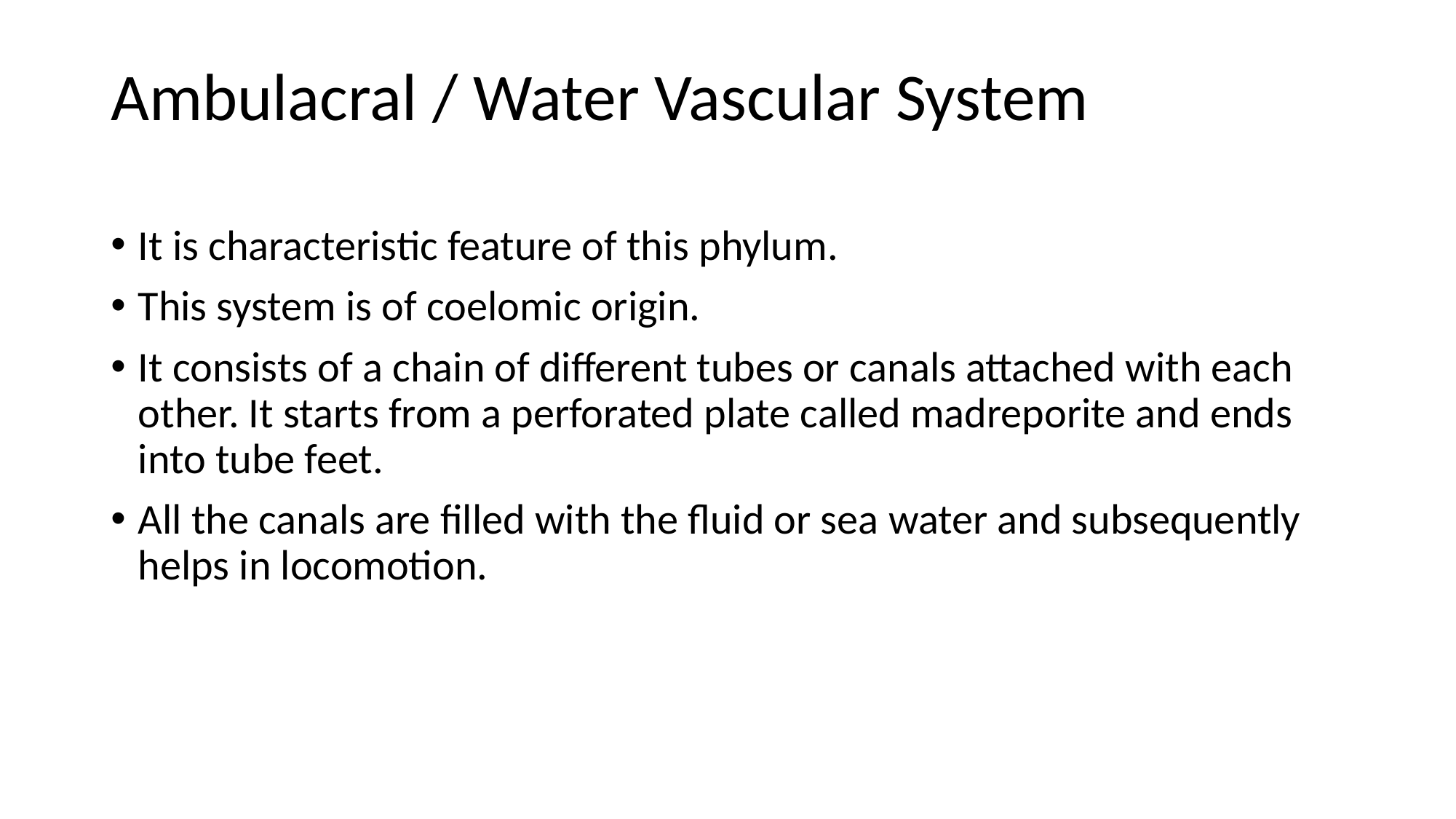

# Ambulacral / Water Vascular System
It is characteristic feature of this phylum.
This system is of coelomic origin.
It consists of a chain of different tubes or canals attached with each other. It starts from a perforated plate called madreporite and ends into tube feet.
All the canals are filled with the fluid or sea water and subsequently helps in locomotion.